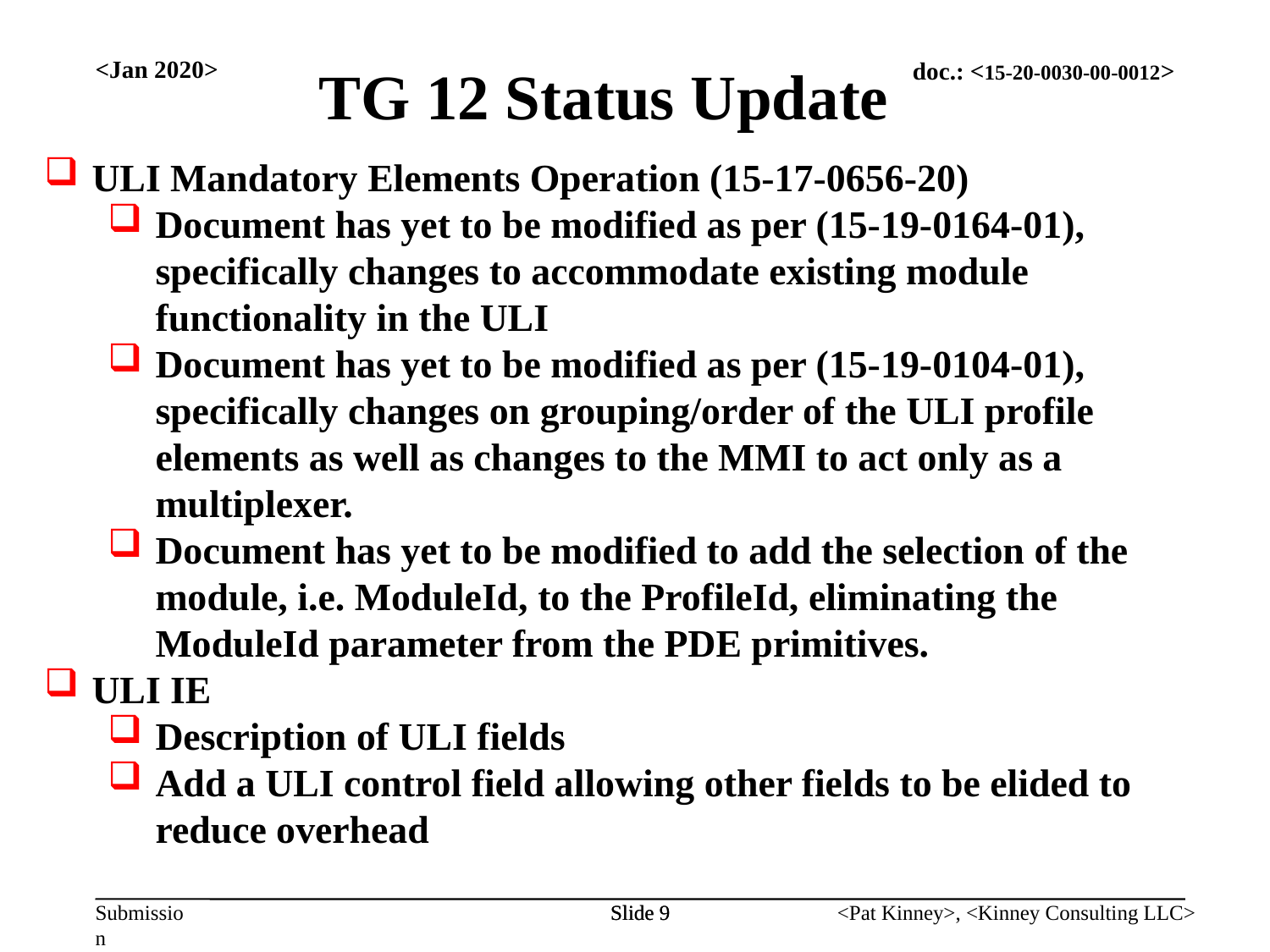

TG 12 Status Update
<Jan 2020>
ULI Mandatory Elements Operation (15-17-0656-20)
Document has yet to be modified as per (15-19-0164-01), specifically changes to accommodate existing module functionality in the ULI
Document has yet to be modified as per (15-19-0104-01), specifically changes on grouping/order of the ULI profile elements as well as changes to the MMI to act only as a multiplexer.
Document has yet to be modified to add the selection of the module, i.e. ModuleId, to the ProfileId, eliminating the ModuleId parameter from the PDE primitives.
ULI IE
Description of ULI fields
Add a ULI control field allowing other fields to be elided to reduce overhead

Slide 9
Slide 9
<Pat Kinney>, <Kinney Consulting LLC>